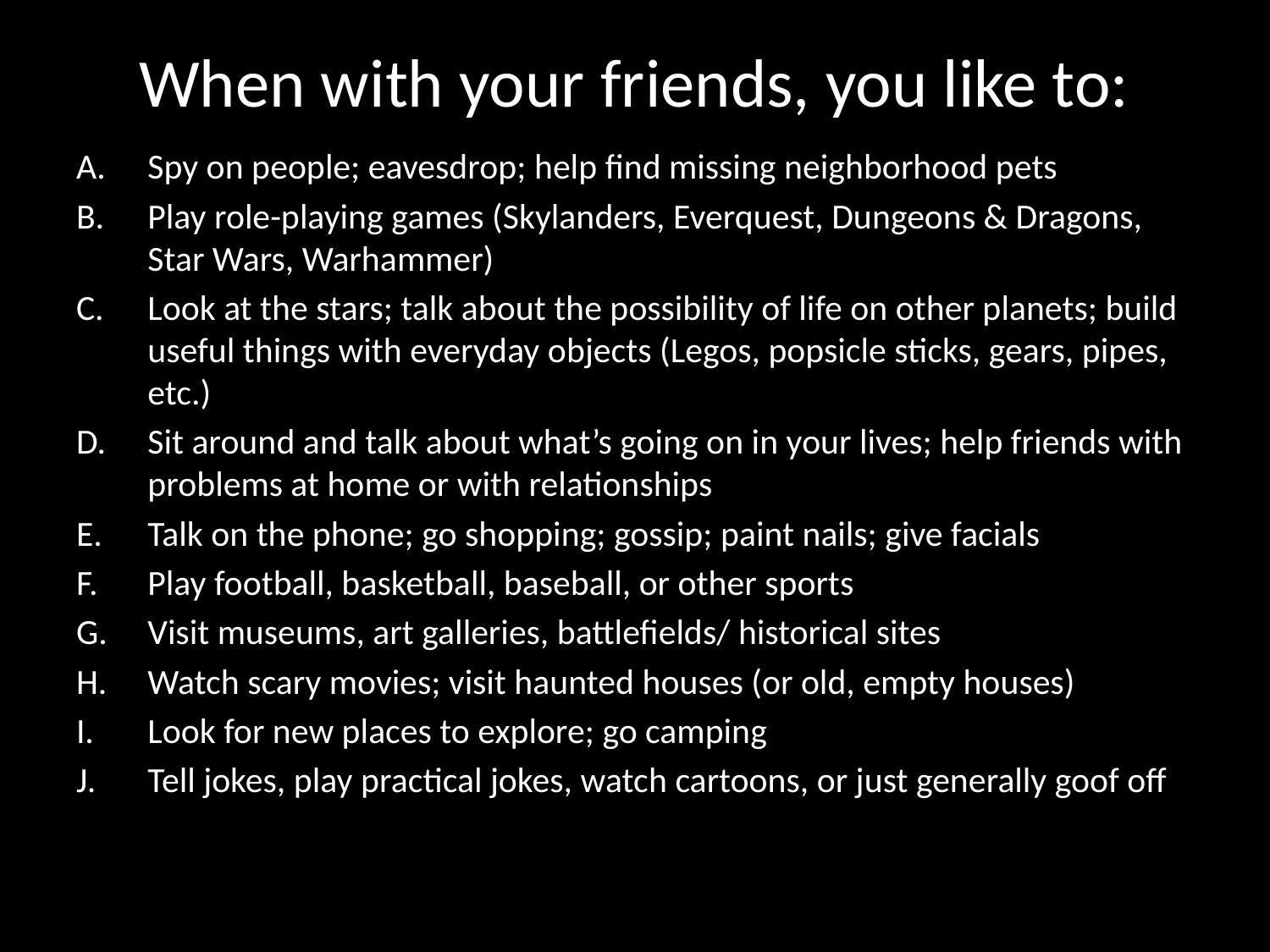

# When with your friends, you like to:
Spy on people; eavesdrop; help find missing neighborhood pets
Play role-playing games (Skylanders, Everquest, Dungeons & Dragons, Star Wars, Warhammer)
Look at the stars; talk about the possibility of life on other planets; build useful things with everyday objects (Legos, popsicle sticks, gears, pipes, etc.)
Sit around and talk about what’s going on in your lives; help friends with problems at home or with relationships
Talk on the phone; go shopping; gossip; paint nails; give facials
Play football, basketball, baseball, or other sports
Visit museums, art galleries, battlefields/ historical sites
Watch scary movies; visit haunted houses (or old, empty houses)
Look for new places to explore; go camping
Tell jokes, play practical jokes, watch cartoons, or just generally goof off